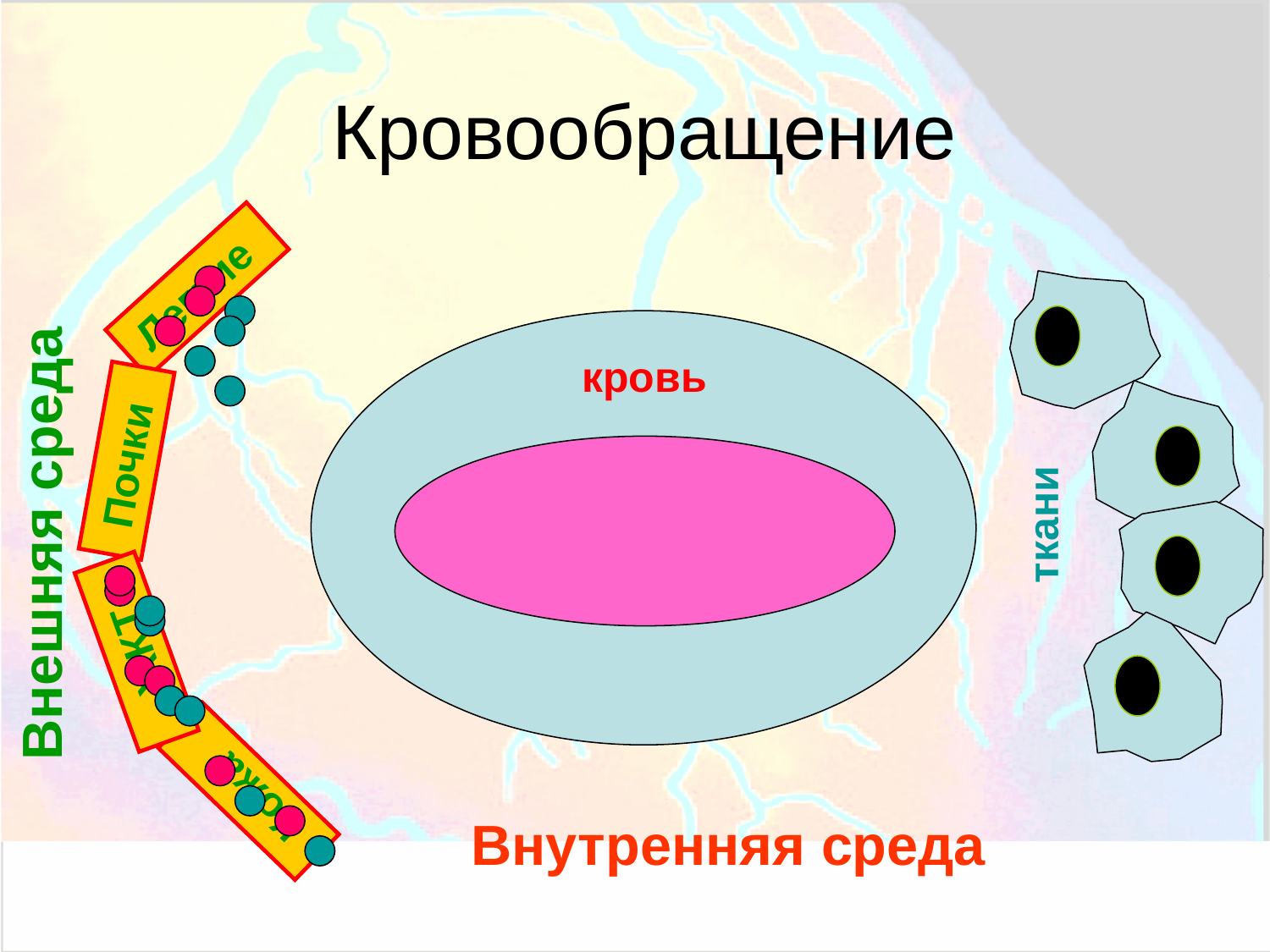

# Кровообращение

Легкие

кровь

Почки

ткани
Внешняя среда

ЖКТ

Кожа

Внутренняя среда